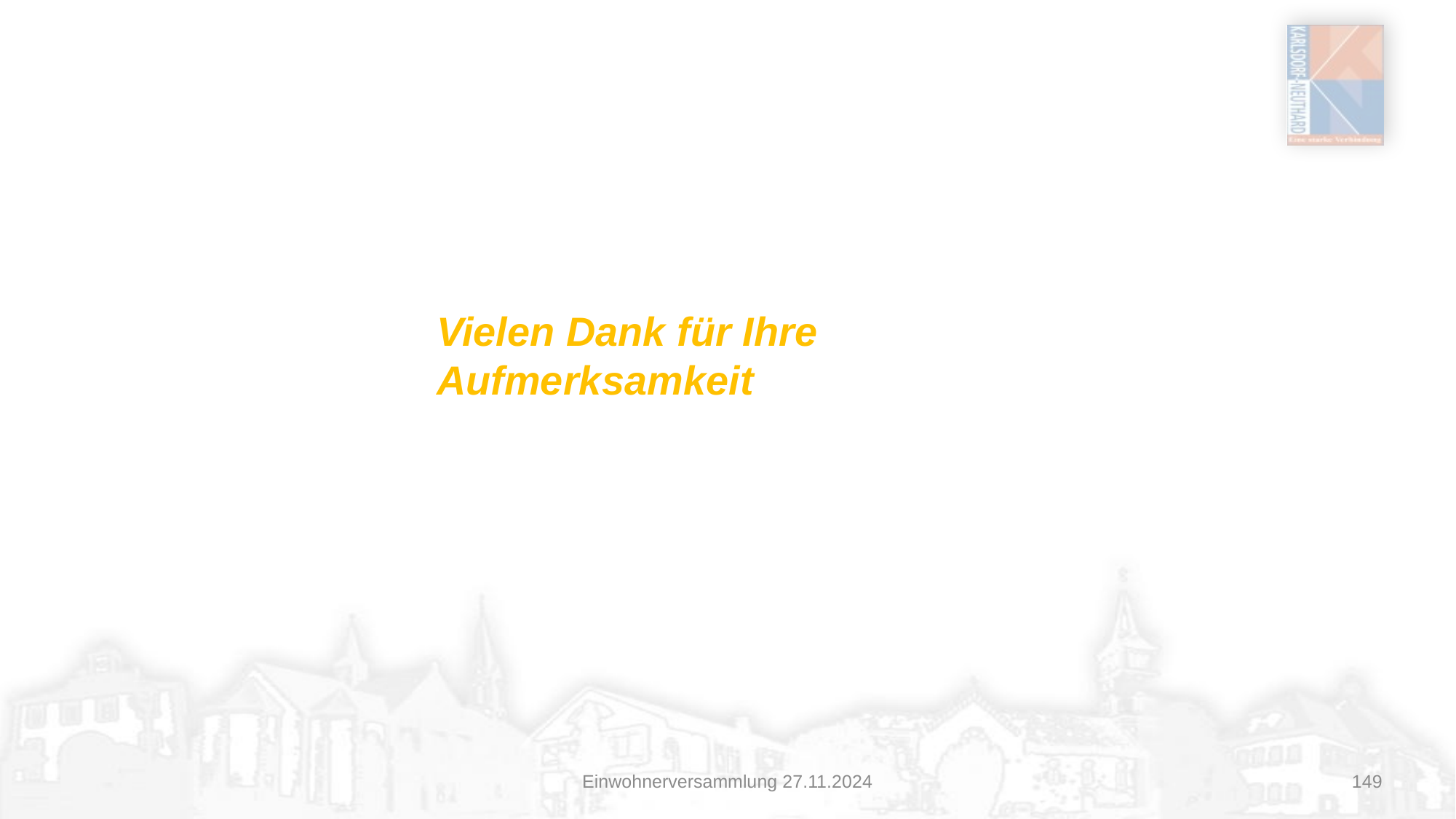

# Vielen Dank für Ihre Aufmerksamkeit
Einwohnerversammlung 27.11.2024
149